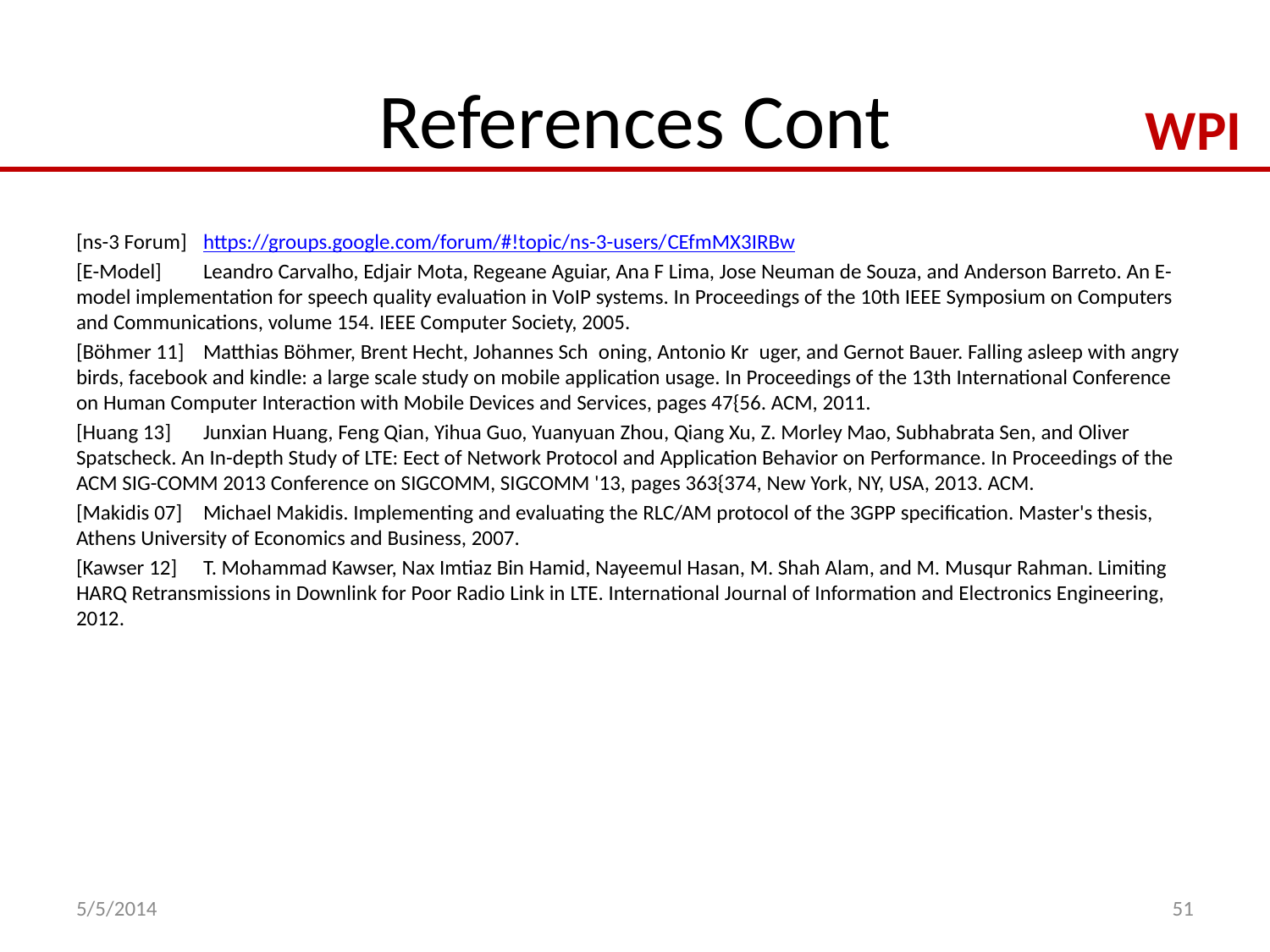

# References Cont
[ns-3 Forum]	https://groups.google.com/forum/#!topic/ns-3-users/CEfmMX3IRBw
[E-Model]	Leandro Carvalho, Edjair Mota, Regeane Aguiar, Ana F Lima, Jose Neuman de Souza, and Anderson Barreto. An E-model implementation for speech quality evaluation in VoIP systems. In Proceedings of the 10th IEEE Symposium on Computers and Communications, volume 154. IEEE Computer Society, 2005.
[Böhmer 11]	Matthias Böhmer, Brent Hecht, Johannes Schoning, Antonio Kruger, and Gernot Bauer. Falling asleep with angry birds, facebook and kindle: a large scale study on mobile application usage. In Proceedings of the 13th International Conference on Human Computer Interaction with Mobile Devices and Services, pages 47{56. ACM, 2011.
[Huang 13]	Junxian Huang, Feng Qian, Yihua Guo, Yuanyuan Zhou, Qiang Xu, Z. Morley Mao, Subhabrata Sen, and Oliver Spatscheck. An In-depth Study of LTE: Eect of Network Protocol and Application Behavior on Performance. In Proceedings of the ACM SIG-COMM 2013 Conference on SIGCOMM, SIGCOMM '13, pages 363{374, New York, NY, USA, 2013. ACM.
[Makidis 07]	Michael Makidis. Implementing and evaluating the RLC/AM protocol of the 3GPP specification. Master's thesis, Athens University of Economics and Business, 2007.
[Kawser 12]	T. Mohammad Kawser, Nax Imtiaz Bin Hamid, Nayeemul Hasan, M. Shah Alam, and M. Musqur Rahman. Limiting HARQ Retransmissions in Downlink for Poor Radio Link in LTE. International Journal of Information and Electronics Engineering, 2012.
5/5/2014
51